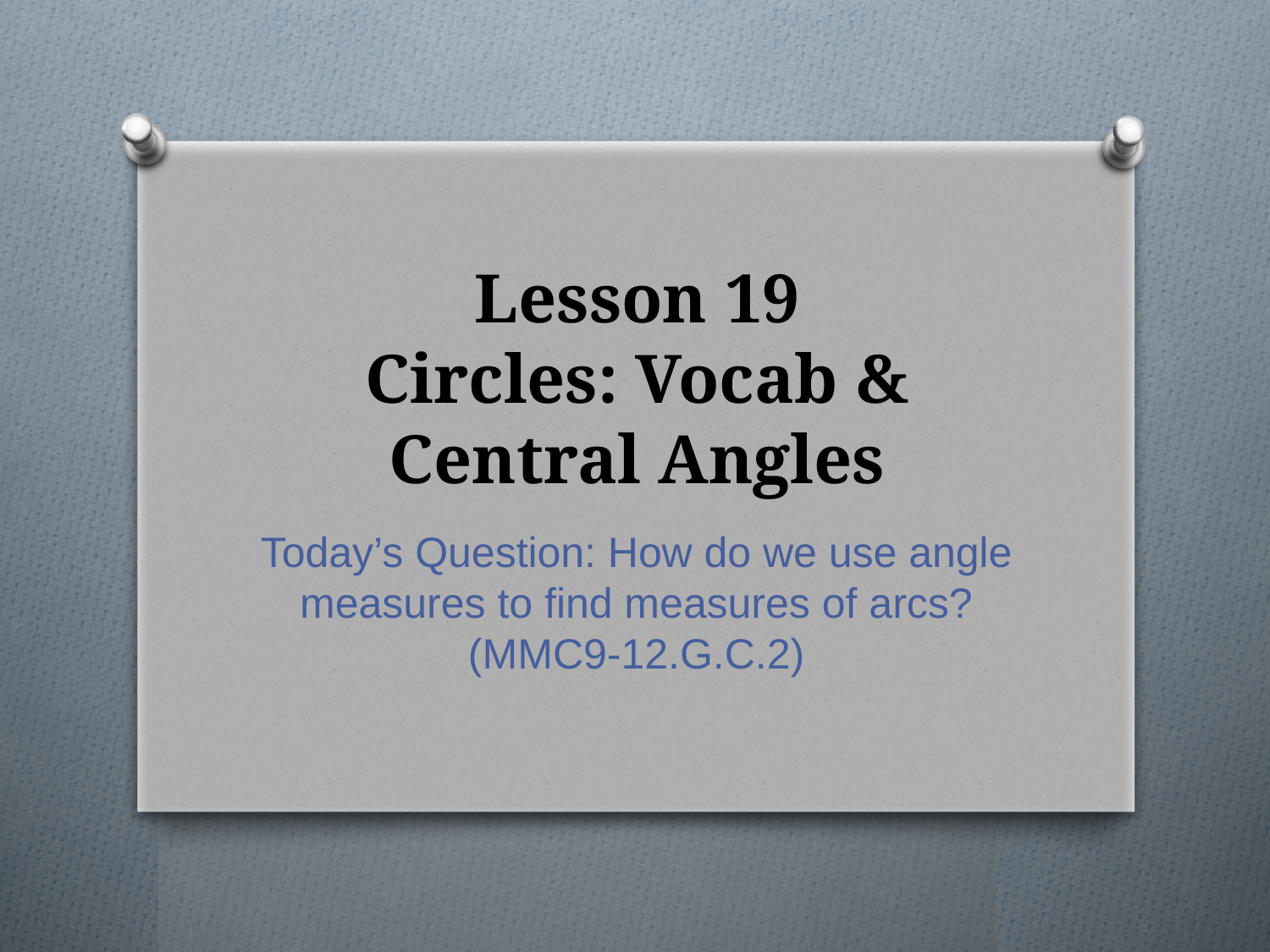

# Lesson 19 Circles: Vocab & Central Angles
Today’s Question: How do we use angle measures to find measures of arcs? (MMC9-12.G.C.2)